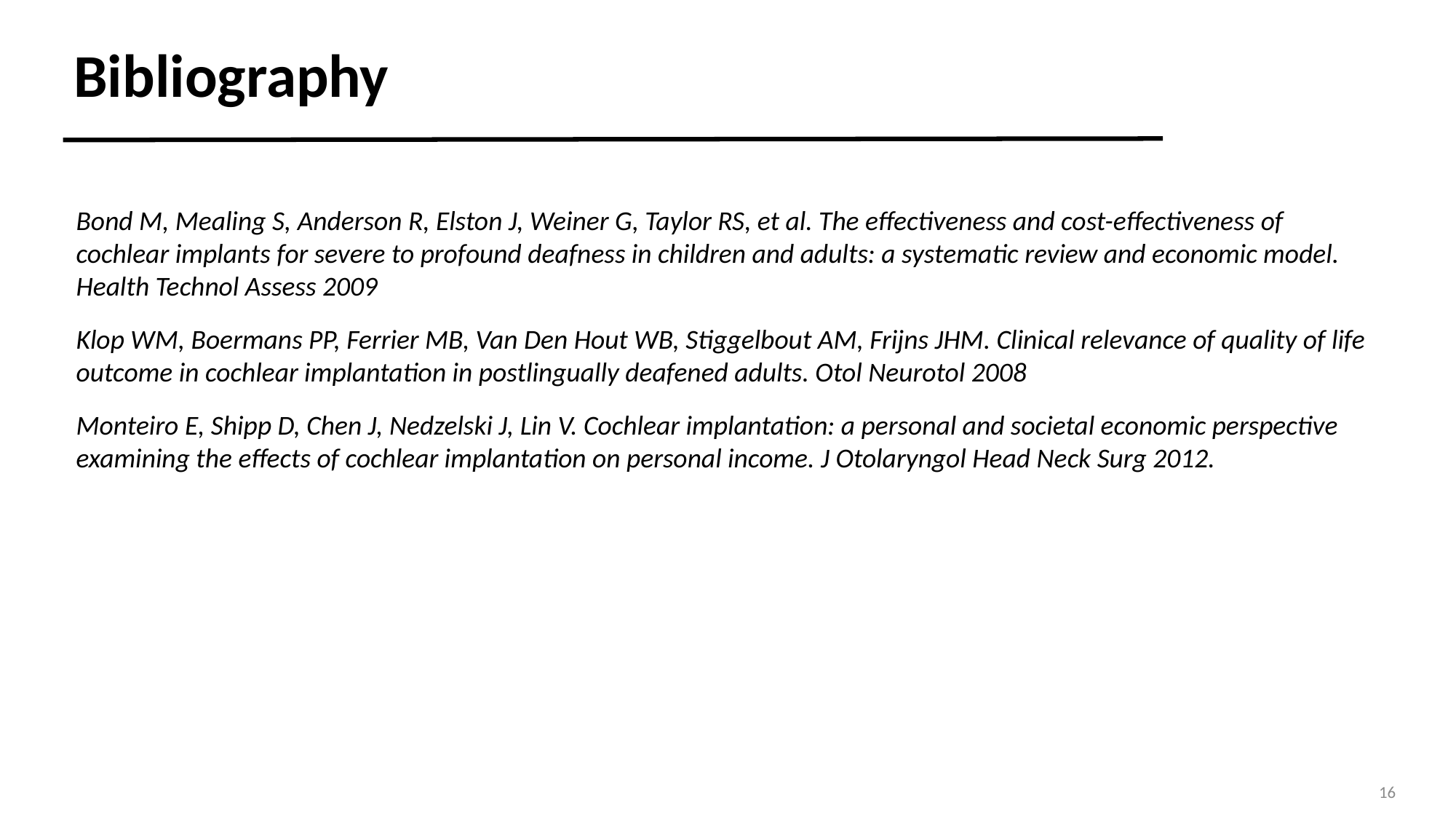

# Bibliography
Bond M, Mealing S, Anderson R, Elston J, Weiner G, Taylor RS, et al. The effectiveness and cost-effectiveness of cochlear implants for severe to profound deafness in children and adults: a systematic review and economic model. Health Technol Assess 2009
Klop WM, Boermans PP, Ferrier MB, Van Den Hout WB, Stiggelbout AM, Frijns JHM. Clinical relevance of quality of life outcome in cochlear implantation in postlingually deafened adults. Otol Neurotol 2008
Monteiro E, Shipp D, Chen J, Nedzelski J, Lin V. Cochlear implantation: a personal and societal economic perspective examining the effects of cochlear implantation on personal income. J Otolaryngol Head Neck Surg 2012.

16